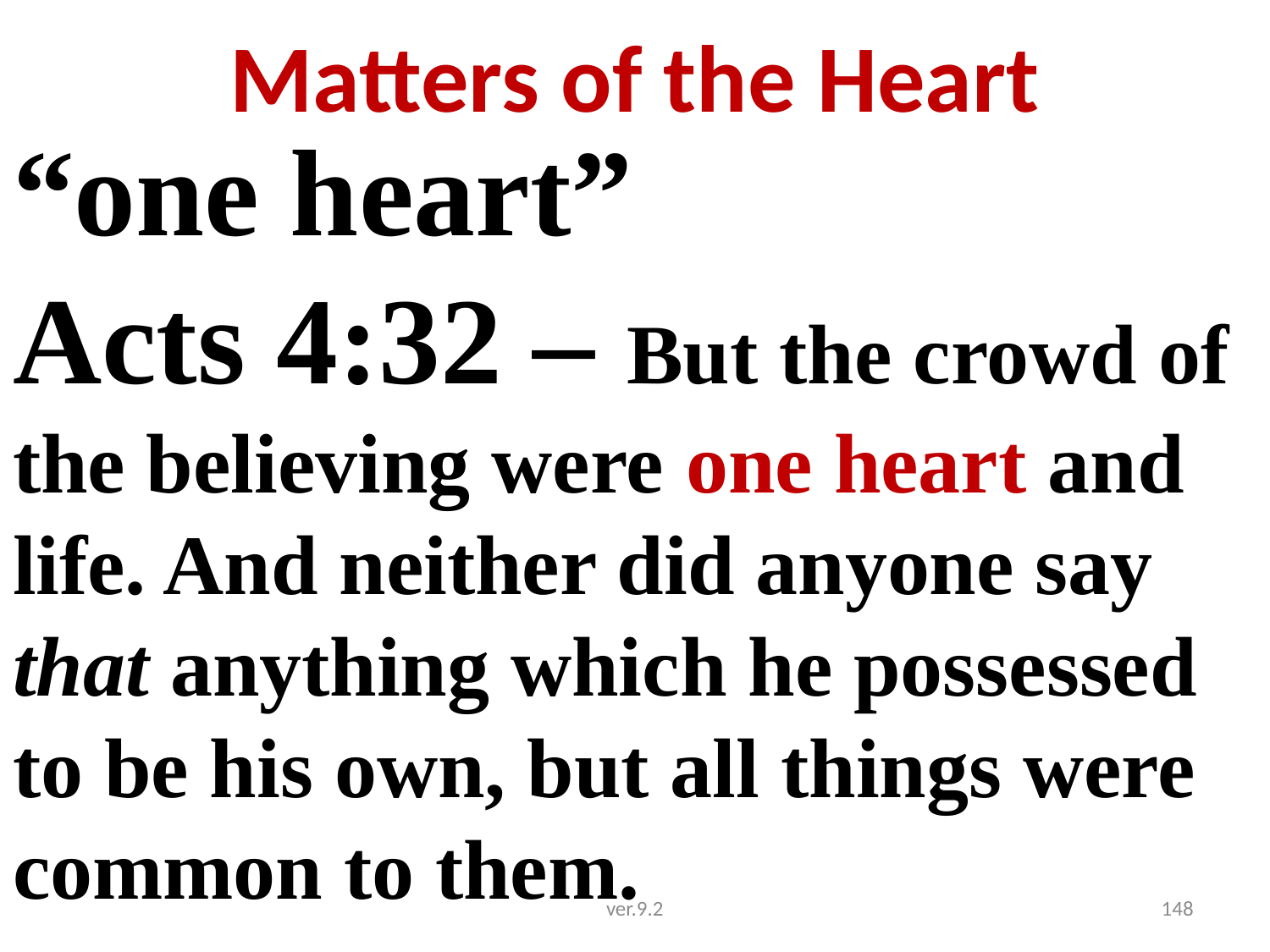

# Matters of the Heart
“one heart”
Acts 4:32 – But the crowd of the believing were one heart and life. And neither did anyone say that anything which he possessed to be his own, but all things were common to them.
ver.9.2
148